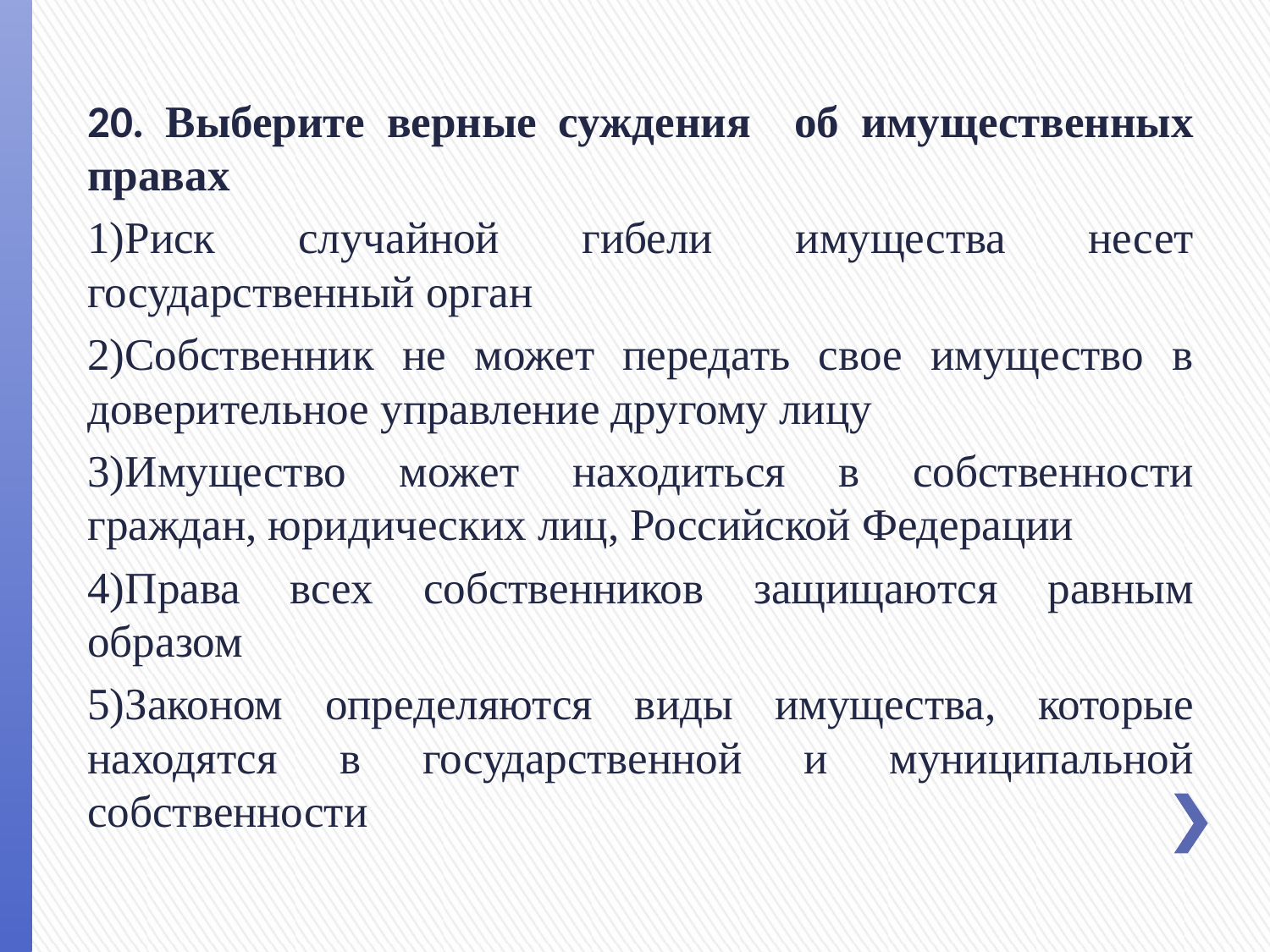

20. Выберите верные суждения  об имущественных правах
1)Риск случайной гибели имущества несет государственный орган
2)Собственник не может передать свое имущество в доверительное управление другому лицу
3)Имущество может находиться в собственности граждан, юридических лиц, Российской Федерации
4)Права всех собственников защищаются равным образом
5)Законом определяются виды имущества, которые находятся в государственной и муниципальной собственности